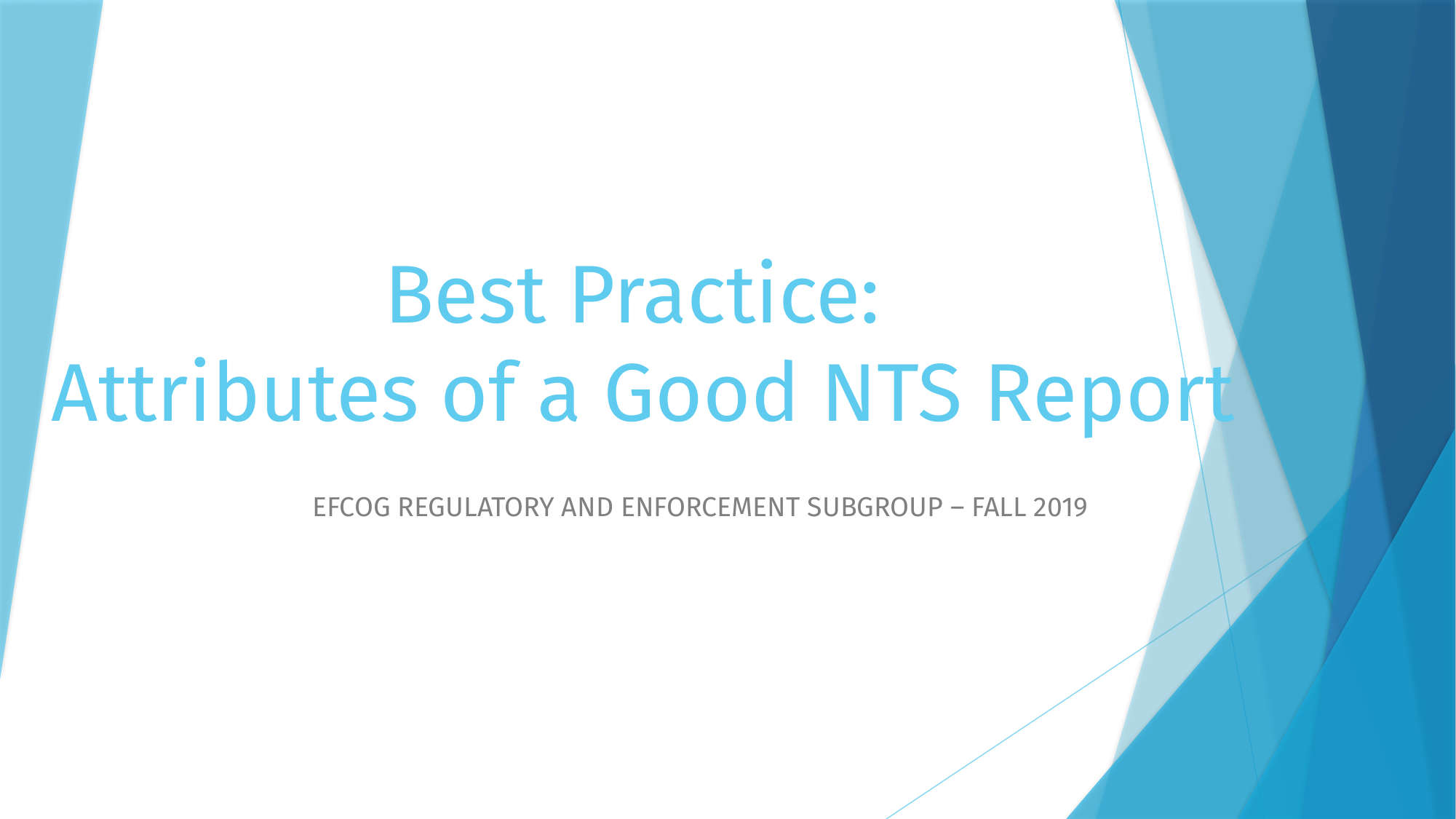

# Best Practice: Attributes of a Good NTS Report
EFCOG REGULATORY AND ENFORCEMENT SUBGROUP – FALL 2019